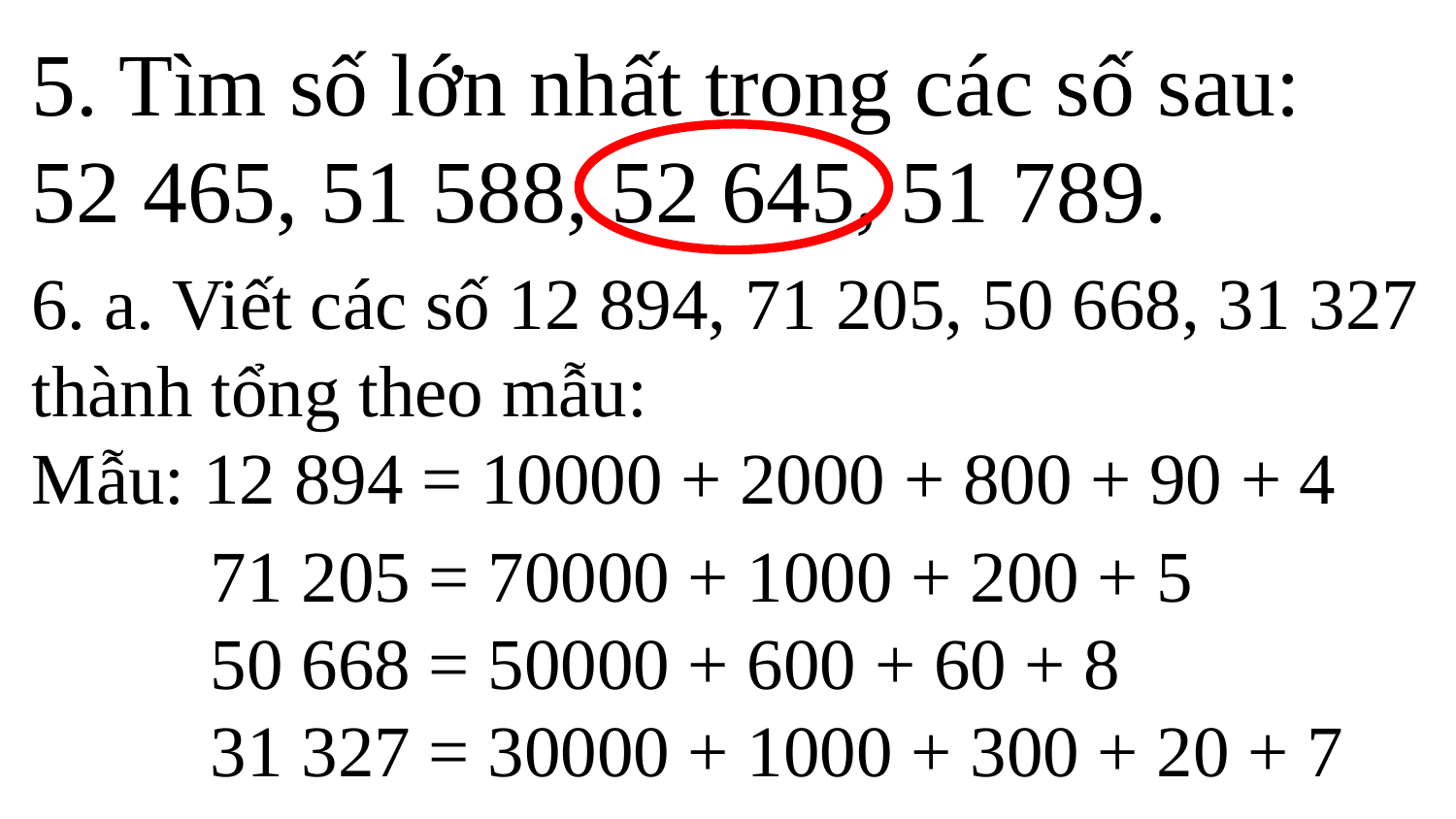

5. Tìm số lớn nhất trong các số sau:
52 465, 51 588, 52 645, 51 789.

6. a. Viết các số 12 894, 71 205, 50 668, 31 327 thành tổng theo mẫu:
Mẫu: 12 894 = 10000 + 2000 + 800 + 90 + 4
71 205 = 70000 + 1000 + 200 + 5
50 668 = 50000 + 600 + 60 + 8
31 327 = 30000 + 1000 + 300 + 20 + 7